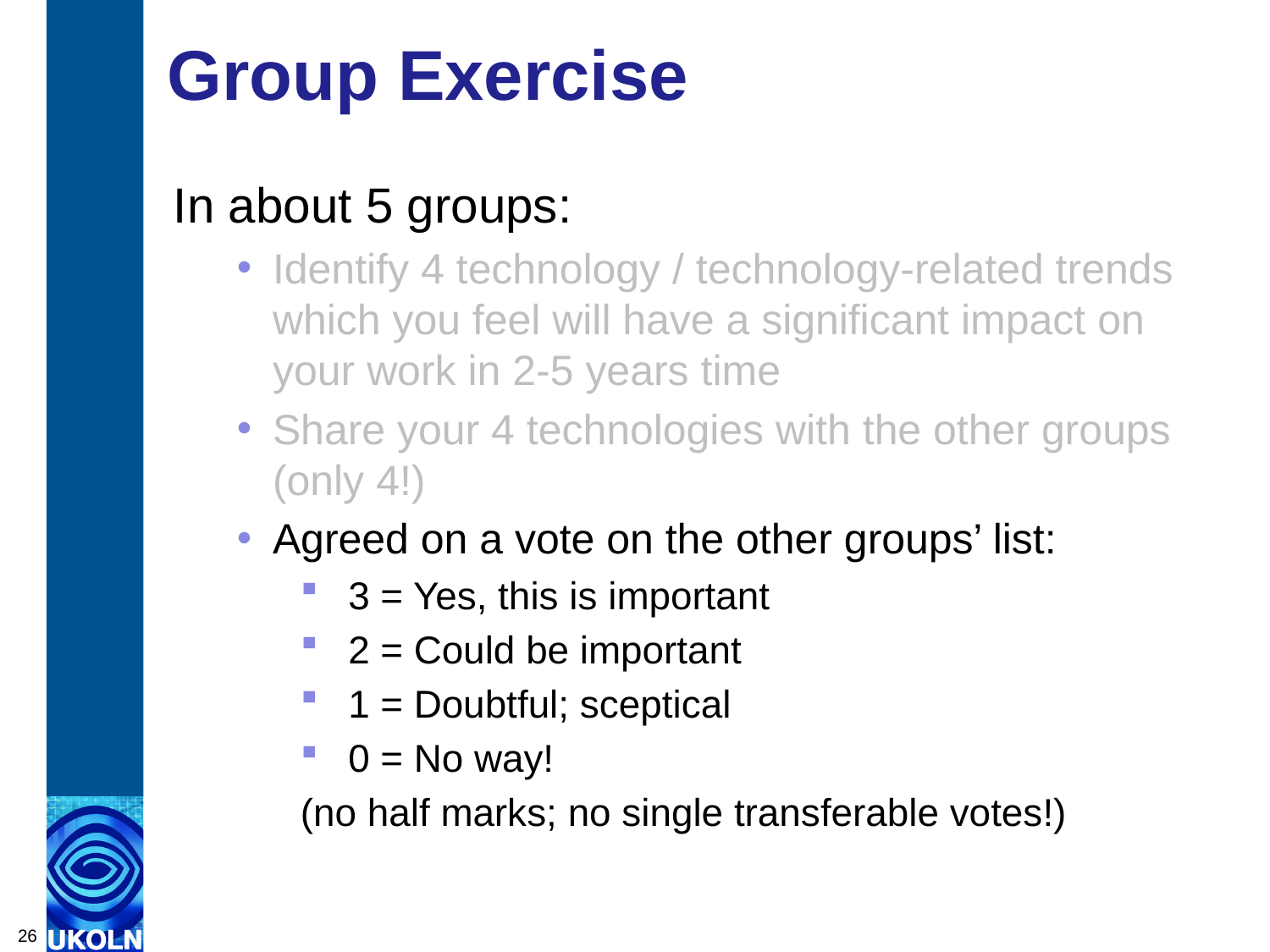

# Group Exercise
In about 5 groups:
Identify 4 technology / technology-related trends which you feel will have a significant impact on your work in 2-5 years time
Share your 4 technologies with the other groups (only 4!)
Agreed on a vote on the other groups’ list:
3 = Yes, this is important
2 = Could be important
1 = Doubtful; sceptical
0 = No way!
(no half marks; no single transferable votes!)
26